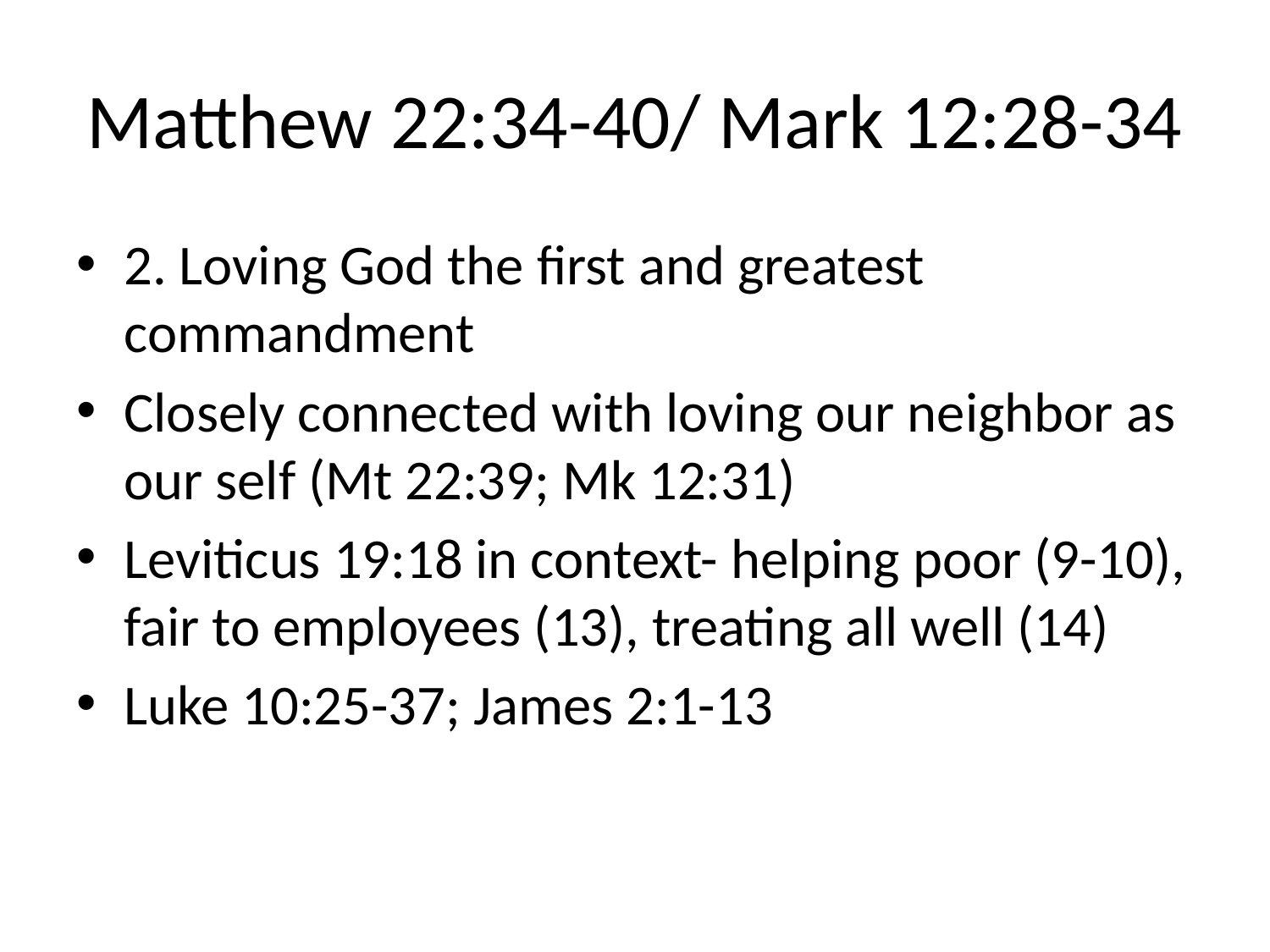

# Matthew 22:34-40/ Mark 12:28-34
2. Loving God the first and greatest commandment
Closely connected with loving our neighbor as our self (Mt 22:39; Mk 12:31)
Leviticus 19:18 in context- helping poor (9-10), fair to employees (13), treating all well (14)
Luke 10:25-37; James 2:1-13